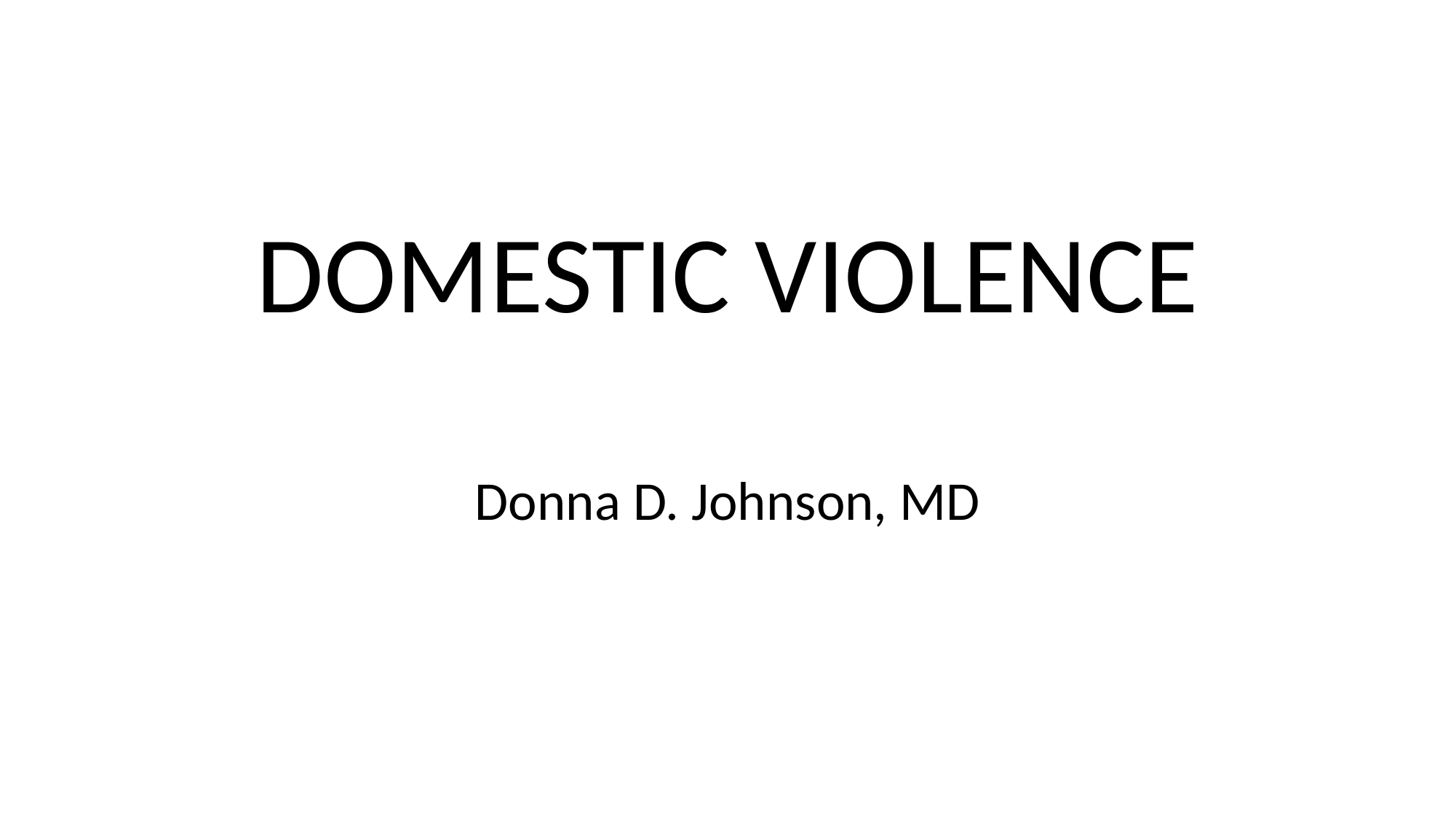

# DOMESTIC VIOLENCE
Donna D. Johnson, MD